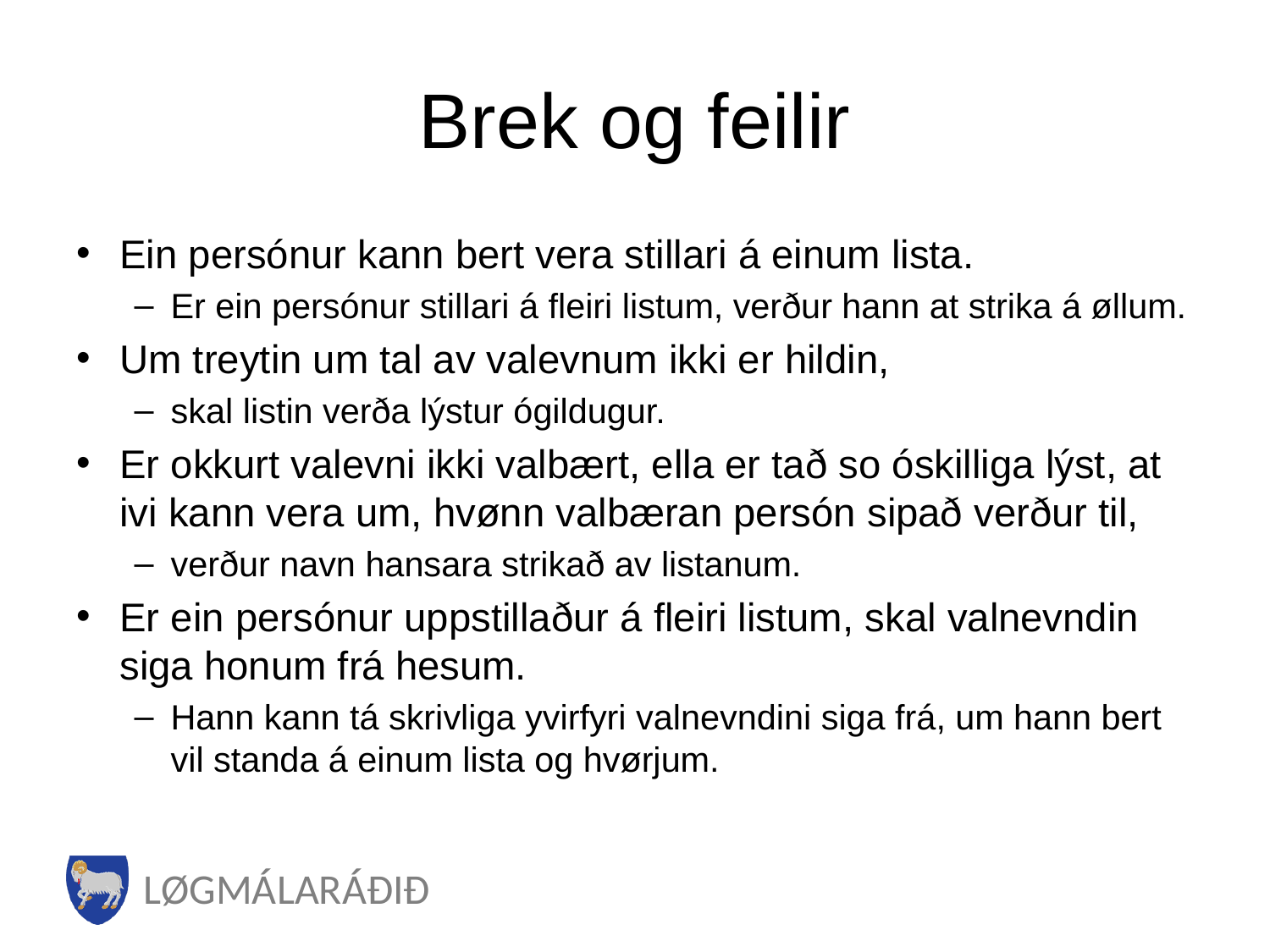

# Brek og feilir
Ein persónur kann bert vera stillari á einum lista.
Er ein persónur stillari á fleiri listum, verður hann at strika á øllum.
Um treytin um tal av valevnum ikki er hildin,
skal listin verða lýstur ógildugur.
Er okkurt valevni ikki valbært, ella er tað so óskilliga lýst, at ivi kann vera um, hvønn valbæran persón sipað verður til,
verður navn hansara strikað av listanum.
Er ein persónur uppstillaður á fleiri listum, skal valnevndin siga honum frá hesum.
Hann kann tá skrivliga yvirfyri valnevndini siga frá, um hann bert vil standa á einum lista og hvørjum.